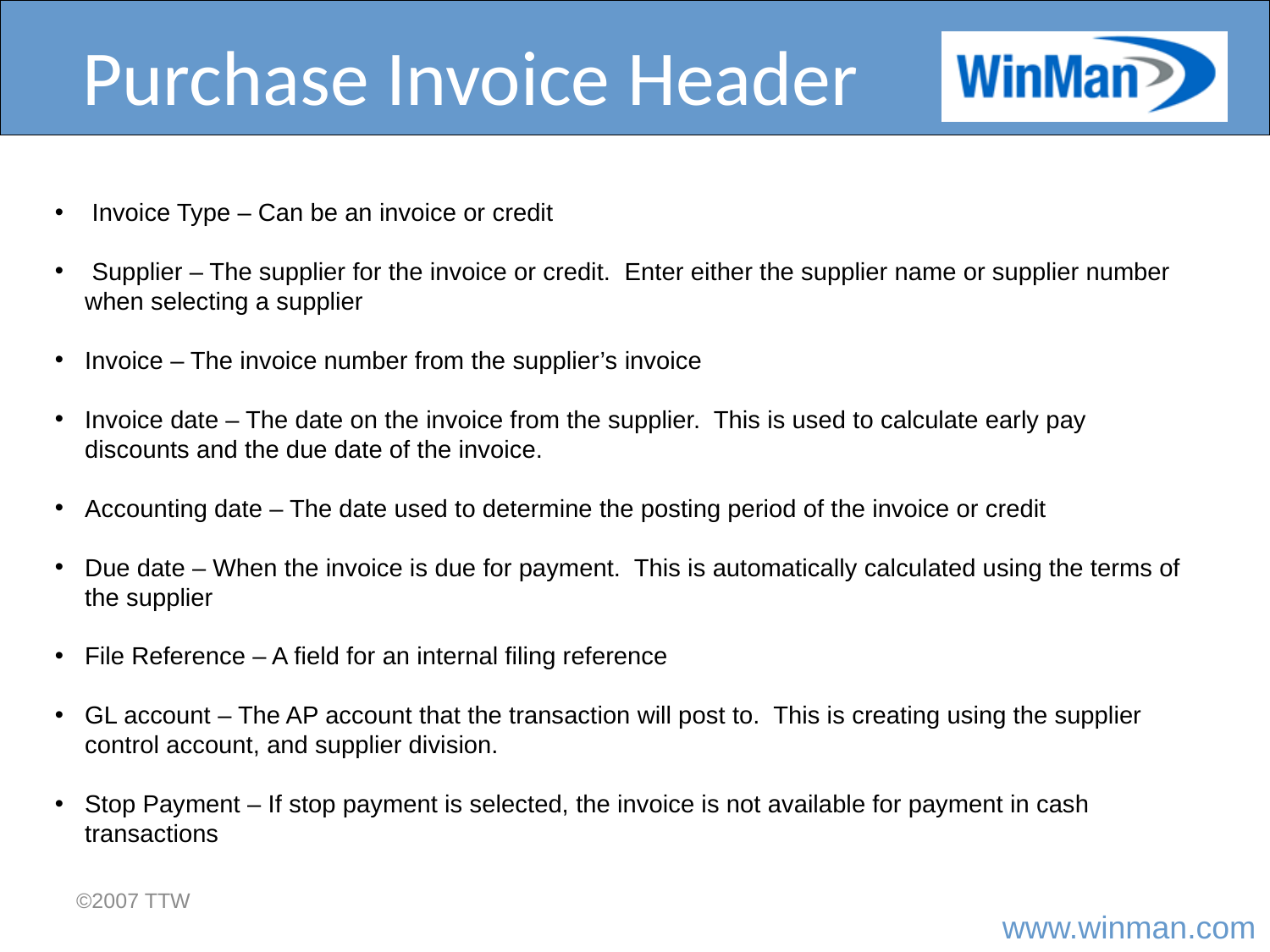

# Purchase Invoice Header
 Invoice Type – Can be an invoice or credit

 Supplier – The supplier for the invoice or credit.  Enter either the supplier name or supplier number when selecting a supplier

Invoice – The invoice number from the supplier’s invoice

Invoice date – The date on the invoice from the supplier.  This is used to calculate early pay discounts and the due date of the invoice.

Accounting date – The date used to determine the posting period of the invoice or credit

Due date – When the invoice is due for payment.  This is automatically calculated using the terms of the supplier

File Reference – A field for an internal filing reference

GL account – The AP account that the transaction will post to.  This is creating using the supplier control account, and supplier division.

Stop Payment – If stop payment is selected, the invoice is not available for payment in cash transactions
©2007 TTW